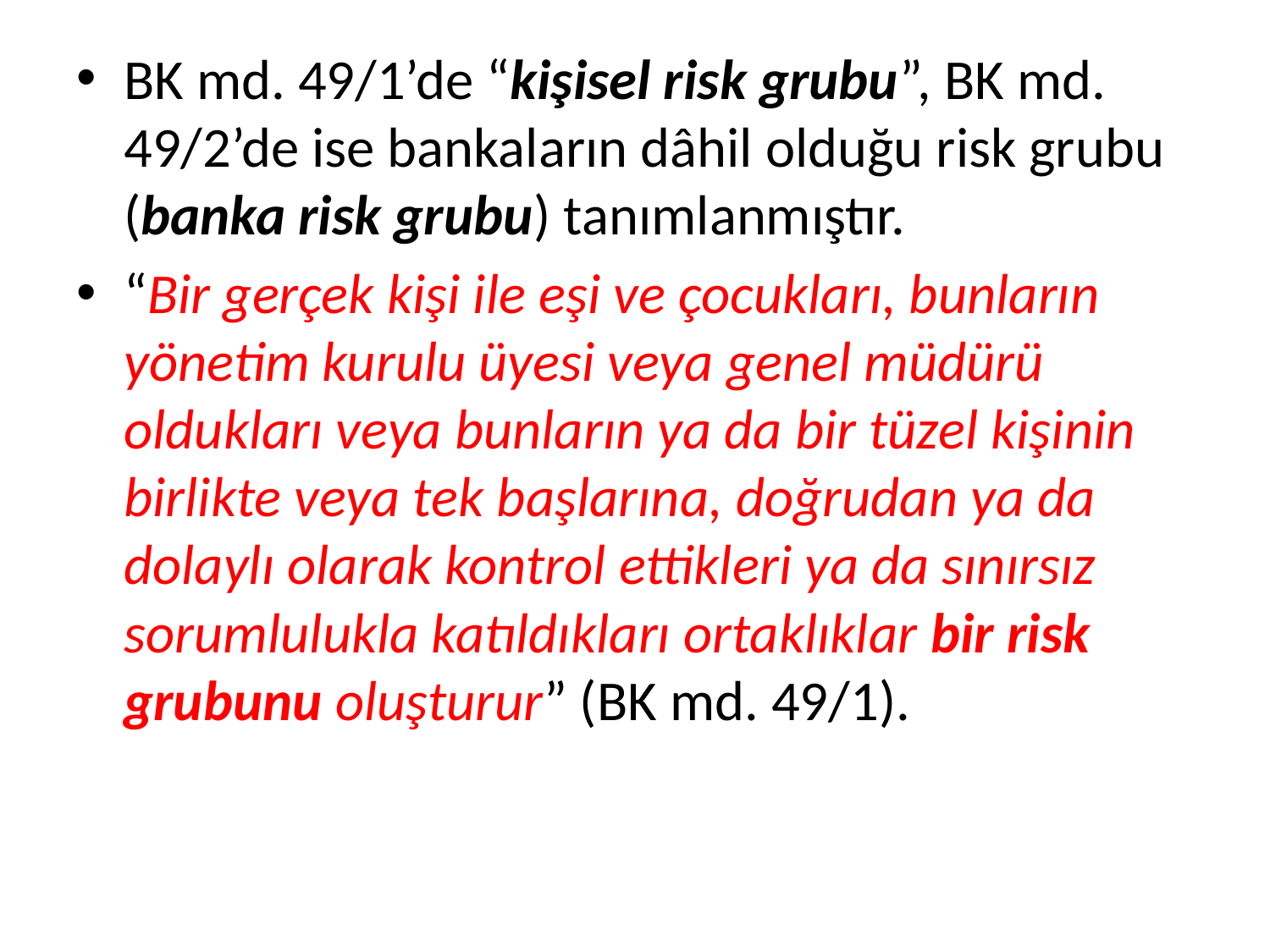

BK md. 49/1’de “kişisel risk grubu”, BK md. 49/2’de ise bankaların dâhil olduğu risk grubu (banka risk grubu) tanımlanmıştır.
“Bir gerçek kişi ile eşi ve çocukları, bunların yönetim kurulu üyesi veya genel müdürü oldukları veya bunların ya da bir tüzel kişinin birlikte veya tek başlarına, doğrudan ya da dolaylı olarak kontrol ettikleri ya da sınırsız sorumlulukla katıldıkları ortaklıklar bir risk grubunu oluşturur” (BK md. 49/1).